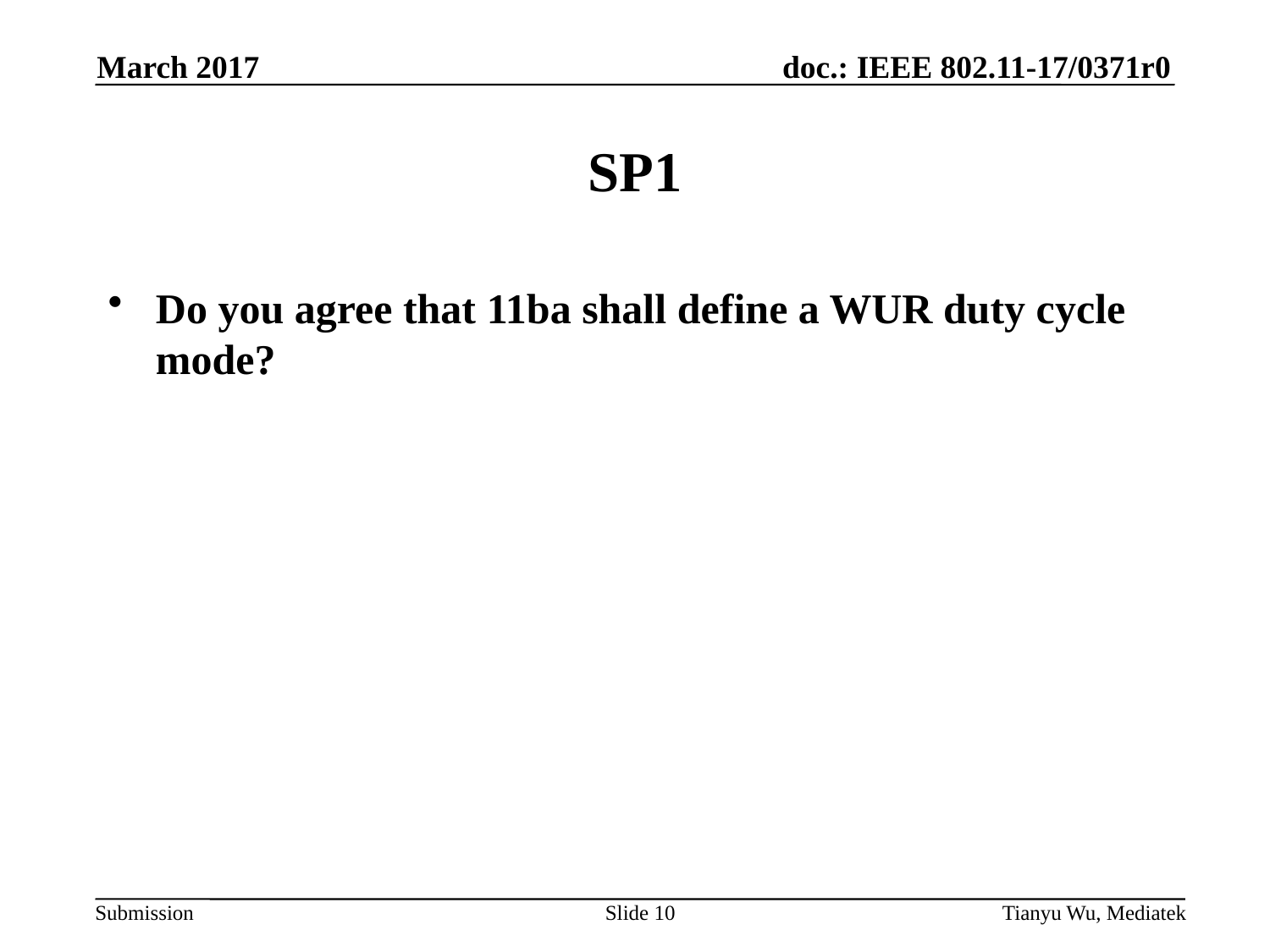

March 2017
# SP1
Do you agree that 11ba shall define a WUR duty cycle mode?

Slide 10
Tianyu Wu, Mediatek